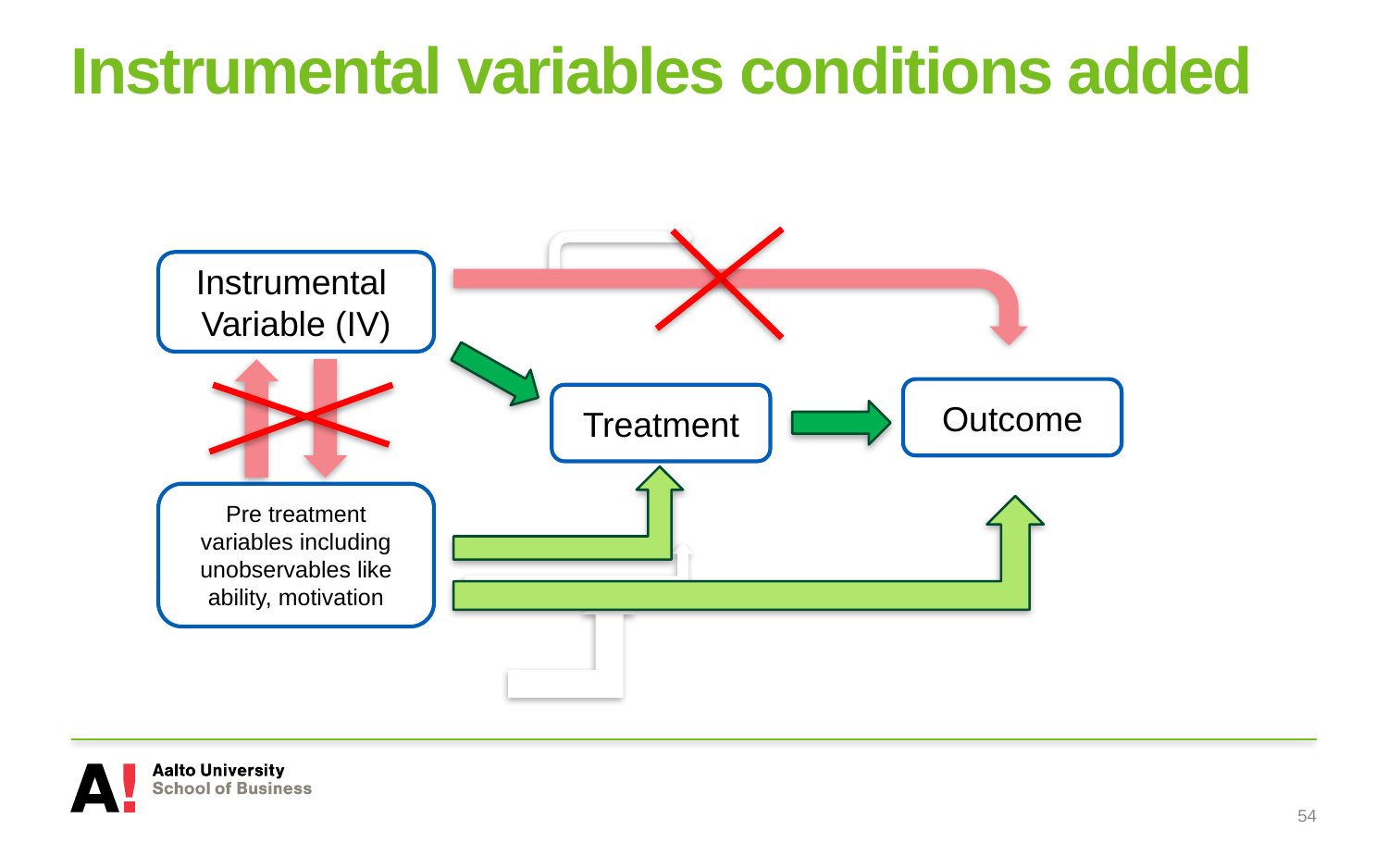

# Instrumental variables conditions added

Instrumental
Variable (IV)

Outcome
Treatment

Pre treatment variables including unobservables like ability, motivation

54